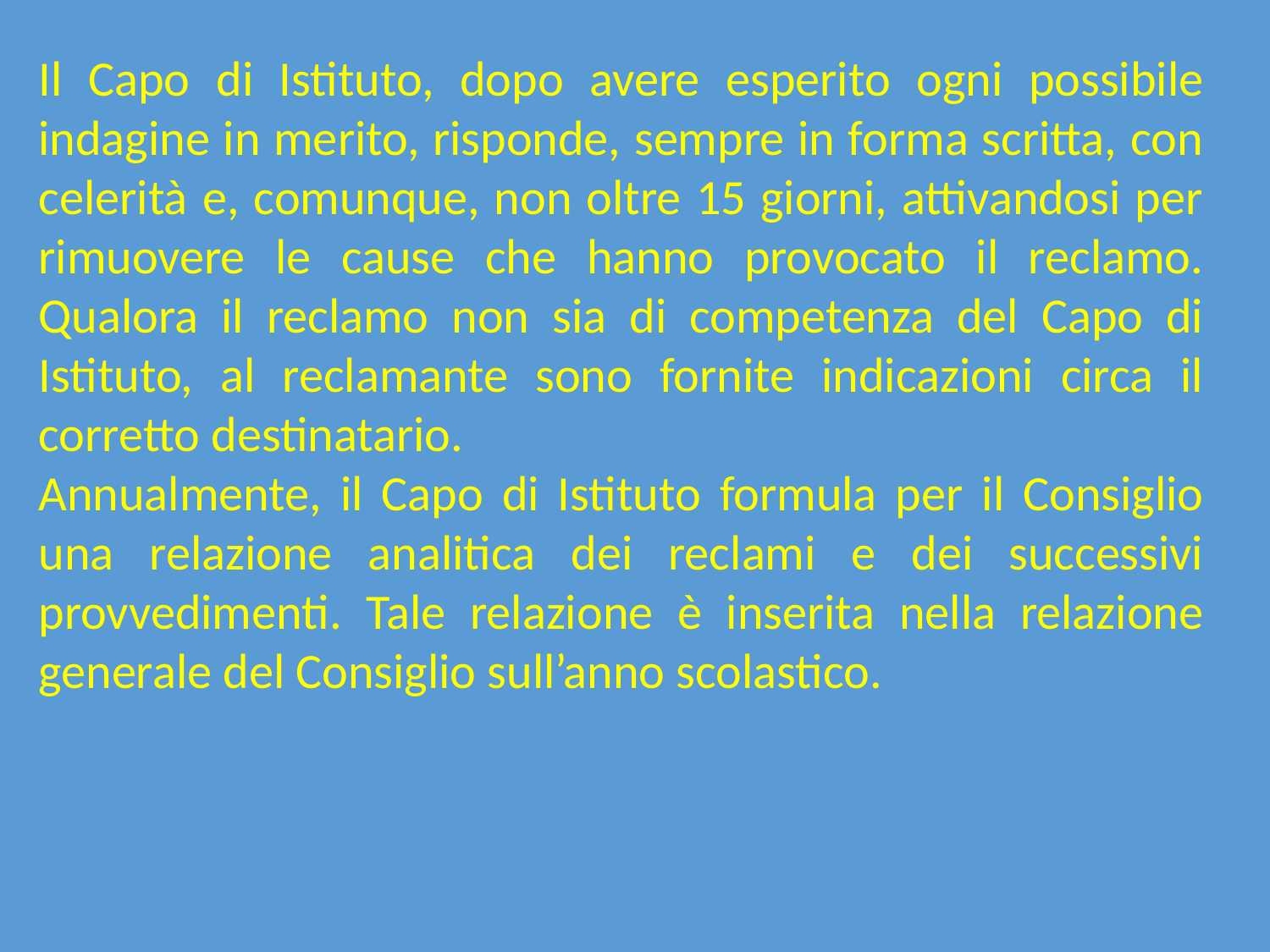

Il Capo di Istituto, dopo avere esperito ogni possibile indagine in merito, risponde, sempre in forma scritta, con celerità e, comunque, non oltre 15 giorni, attivandosi per rimuovere le cause che hanno provocato il reclamo. Qualora il reclamo non sia di competenza del Capo di Istituto, al reclamante sono fornite indicazioni circa il corretto destinatario.
Annualmente, il Capo di Istituto formula per il Consiglio una relazione analitica dei reclami e dei successivi provvedimenti. Tale relazione è inserita nella relazione generale del Consiglio sull’anno scolastico.